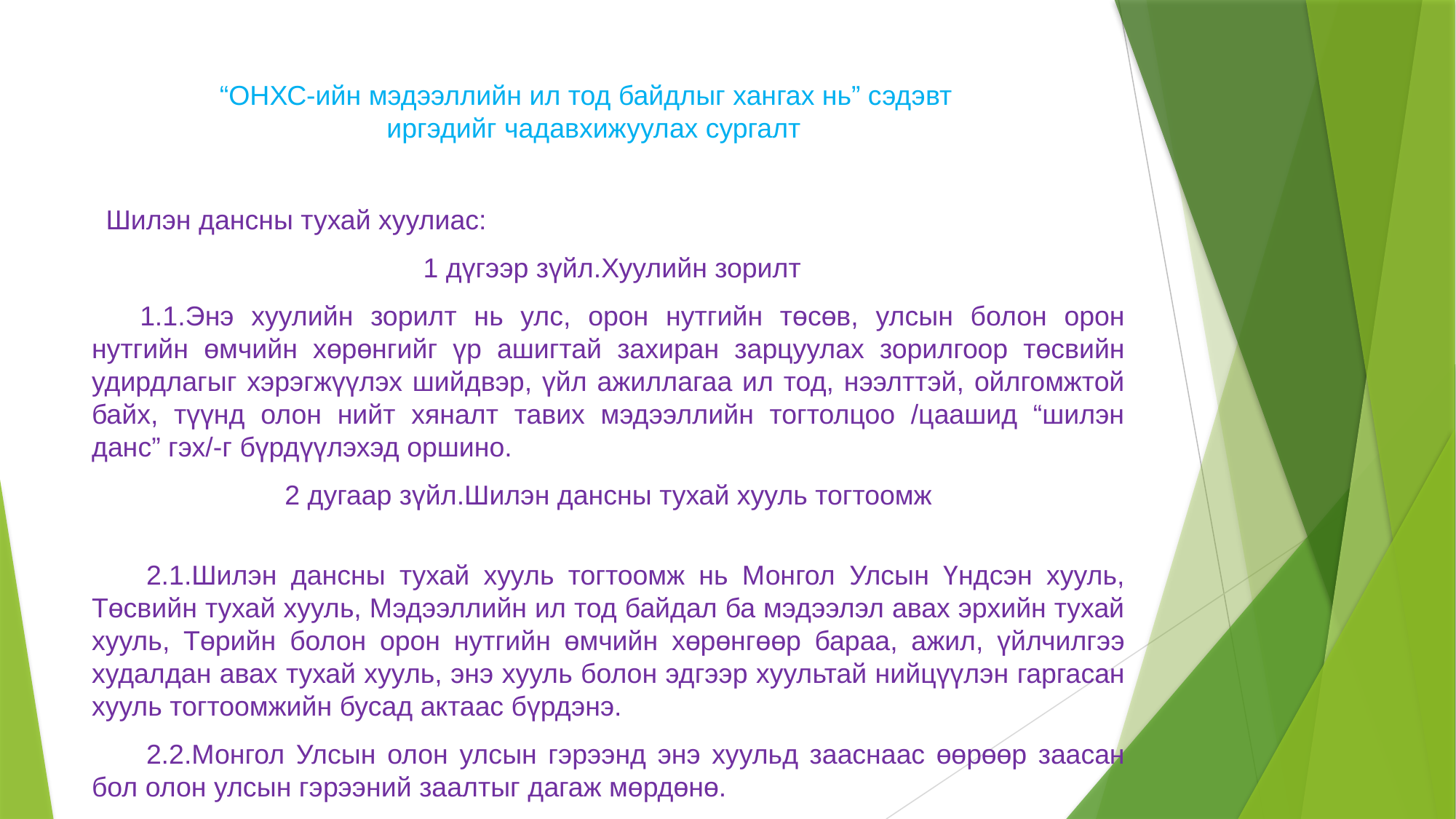

# “ОНХС-ийн мэдээллийн ил тод байдлыг хангах нь” сэдэвт иргэдийг чадавхижуулах сургалт
  Шилэн дансны тухай хуулиас:
 1 дүгээр зүйл.Хуулийн зорилт
1.1.Энэ хуулийн зорилт нь улс, орон нутгийн төсөв, улсын болон орон нутгийн өмчийн хөрөнгийг үр ашигтай захиран зарцуулах зорилгоор төсвийн удирдлагыг хэрэгжүүлэх шийдвэр, үйл ажиллагаа ил тод, нээлттэй, ойлгомжтой байх, түүнд олон нийт хяналт тавих мэдээллийн тогтолцоо /цаашид “шилэн данс” гэх/-г бүрдүүлэхэд оршино.
2 дугаар зүйл.Шилэн дансны тухай хууль тогтоомж
2.1.Шилэн дансны тухай хууль тогтоомж нь Монгол Улсын Үндсэн хууль, Төсвийн тухай хууль, Мэдээллийн ил тод байдал ба мэдээлэл авах эрхийн тухай хууль, Төрийн болон орон нутгийн өмчийн хөрөнгөөр бараа, ажил, үйлчилгээ худалдан авах тухай хууль, энэ хууль болон эдгээр хуультай нийцүүлэн гаргасан хууль тогтоомжийн бусад актаас бүрдэнэ.
2.2.Монгол Улсын олон улсын гэрээнд энэ хуульд зааснаас өөрөөр заасан бол олон улсын гэрээний заалтыг дагаж мөрдөнө.